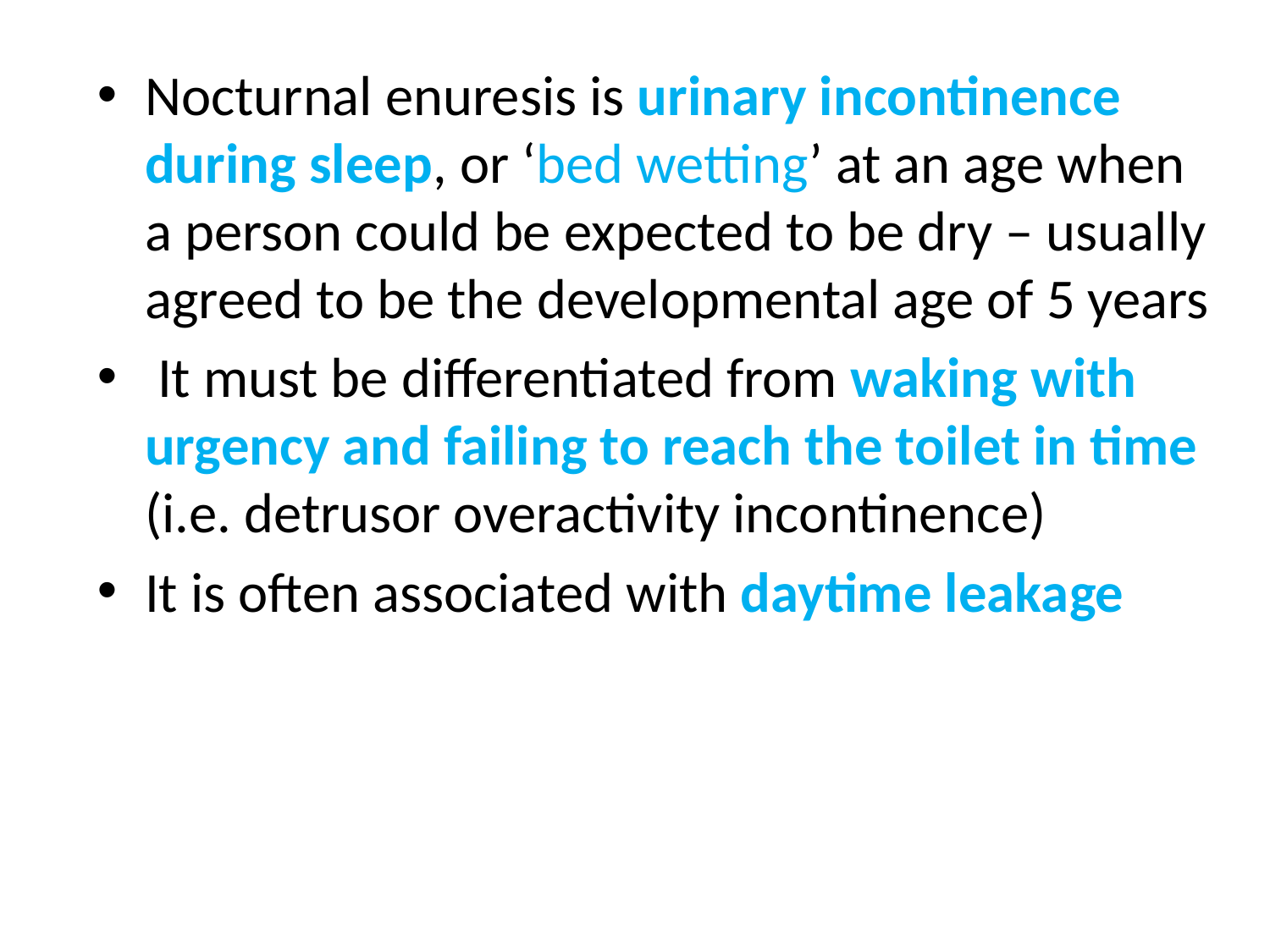

Nocturnal enuresis is urinary incontinence during sleep, or ‘bed wetting’ at an age when a person could be expected to be dry – usually agreed to be the developmental age of 5 years
 It must be differentiated from waking with urgency and failing to reach the toilet in time (i.e. detrusor overactivity incontinence)
It is often associated with daytime leakage